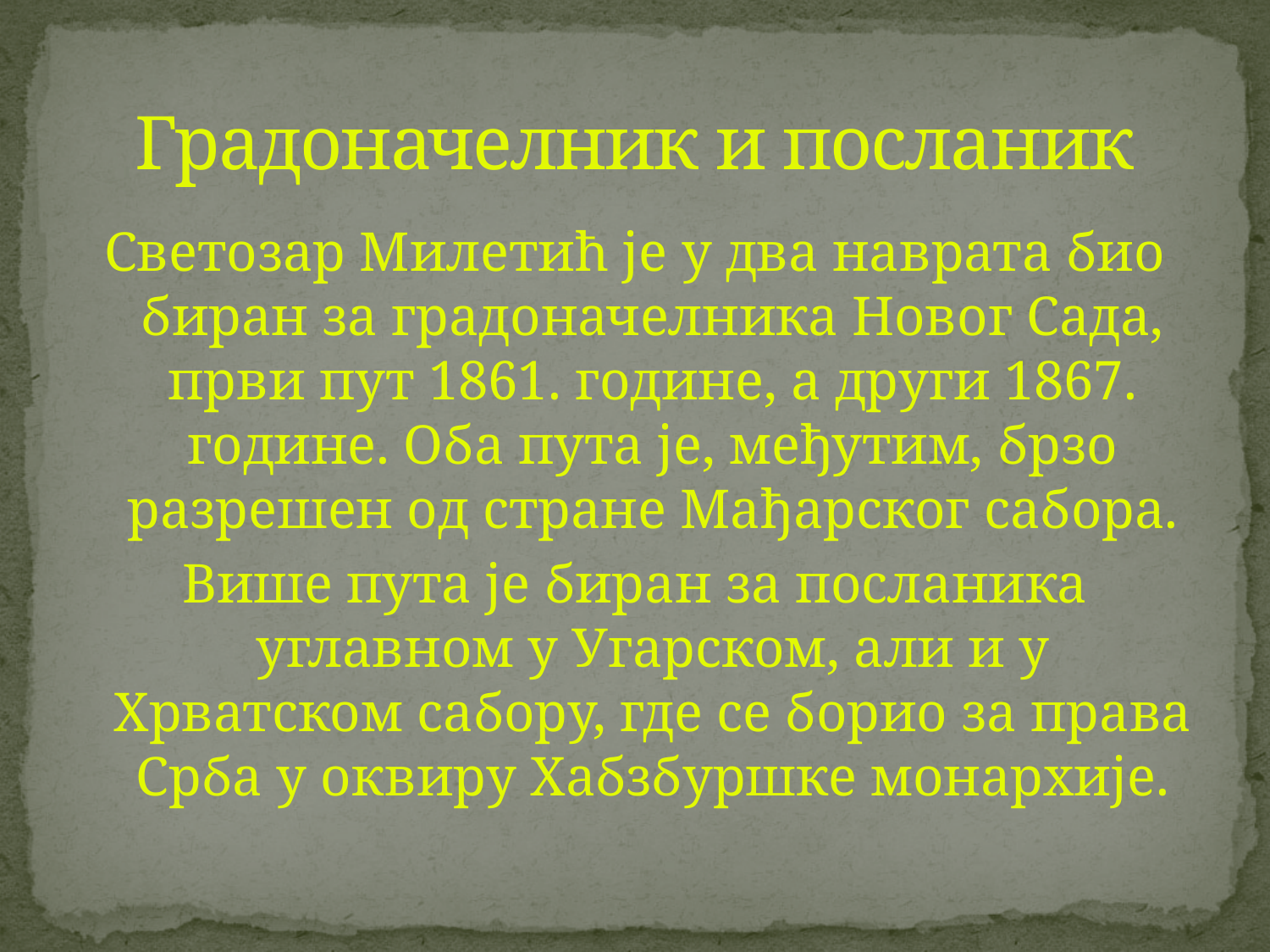

# Градоначелник и посланик
Светозар Милетић је у два наврата био биран за градоначелника Новог Сада, први пут 1861. године, а други 1867. године. Оба пута је, међутим, брзо разрешен од стране Мађарског сабора.
Више пута је биран за посланика углавном у Угарском, али и у Хрватском сабору, где се борио за права Срба у оквиру Хабзбуршке монархије.